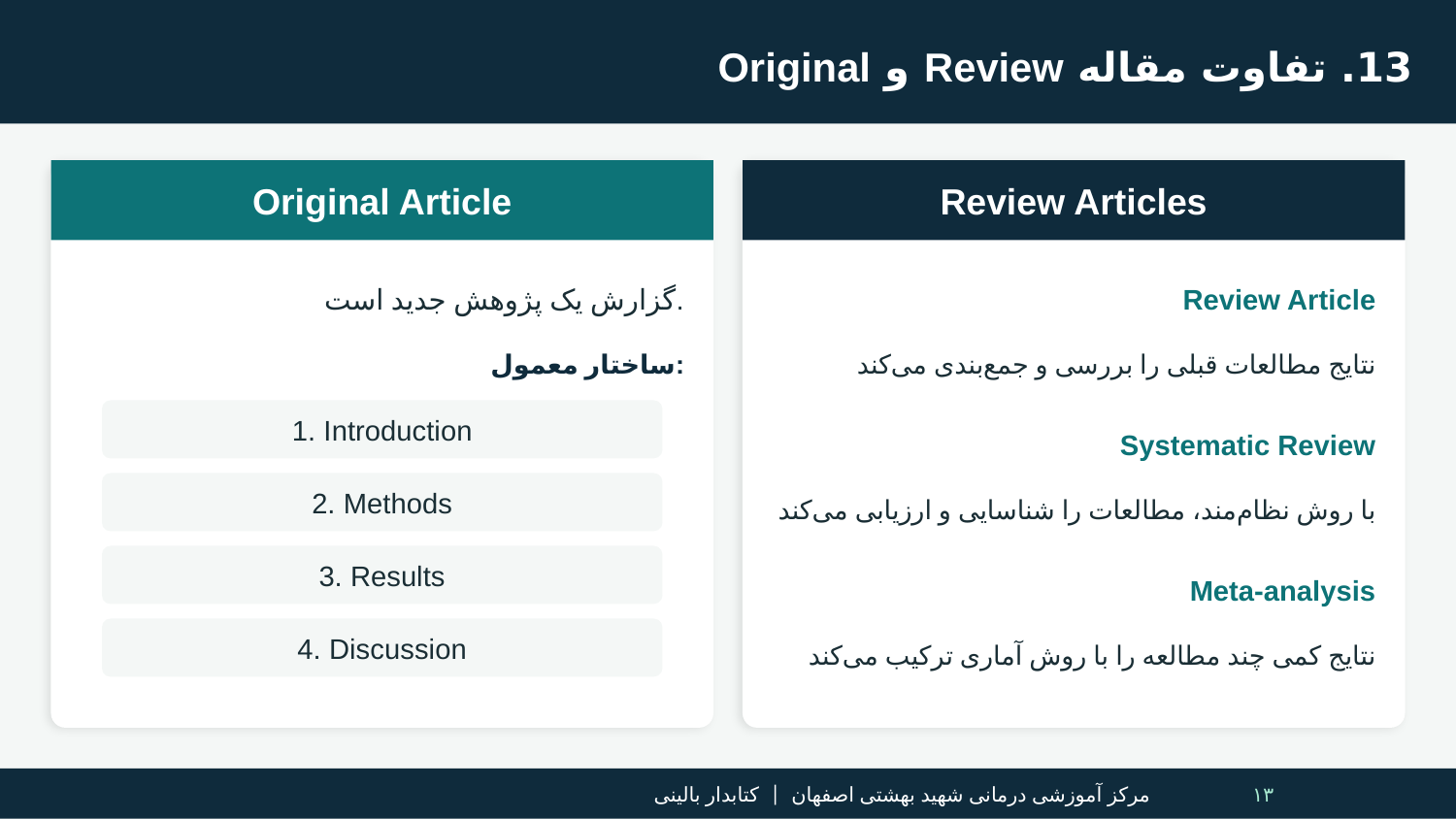

13. تفاوت مقاله Review و Original

Original Article

Review Articles
گزارش یک پژوهش جدید است.
Review Article
نتایج مطالعات قبلی را بررسی و جمع‌بندی می‌کند
ساختار معمول:

1. Introduction
Systematic Review

2. Methods
با روش نظام‌مند، مطالعات را شناسایی و ارزیابی می‌کند

3. Results
Meta-analysis

4. Discussion
نتایج کمی چند مطالعه را با روش آماری ترکیب می‌کند

مرکز آموزشی درمانی شهید بهشتی اصفهان  |  کتابدار بالینی
۱۳